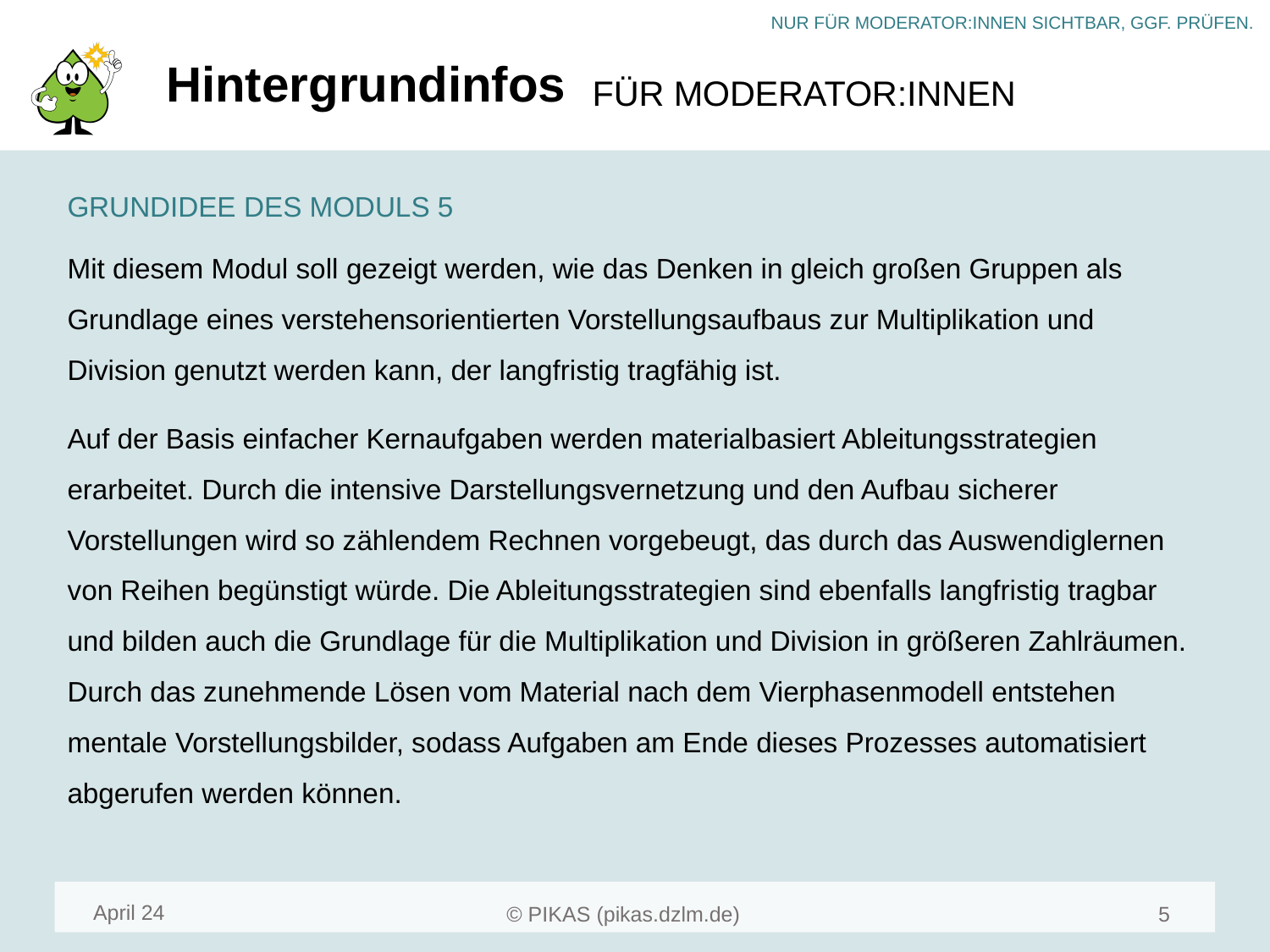

# Hintergrundinfos
GRUNDIDEE DES MODULS 5
Mit diesem Modul soll gezeigt werden, wie das Denken in gleich großen Gruppen als Grundlage eines verstehensorientierten Vorstellungsaufbaus zur Multiplikation und Division genutzt werden kann, der langfristig tragfähig ist.
Auf der Basis einfacher Kernaufgaben werden materialbasiert Ableitungsstrategien erarbeitet. Durch die intensive Darstellungsvernetzung und den Aufbau sicherer Vorstellungen wird so zählendem Rechnen vorgebeugt, das durch das Auswendiglernen von Reihen begünstigt würde. Die Ableitungsstrategien sind ebenfalls langfristig tragbar und bilden auch die Grundlage für die Multiplikation und Division in größeren Zahlräumen. Durch das zunehmende Lösen vom Material nach dem Vierphasenmodell entstehen mentale Vorstellungsbilder, sodass Aufgaben am Ende dieses Prozesses automatisiert abgerufen werden können.
April 24
5